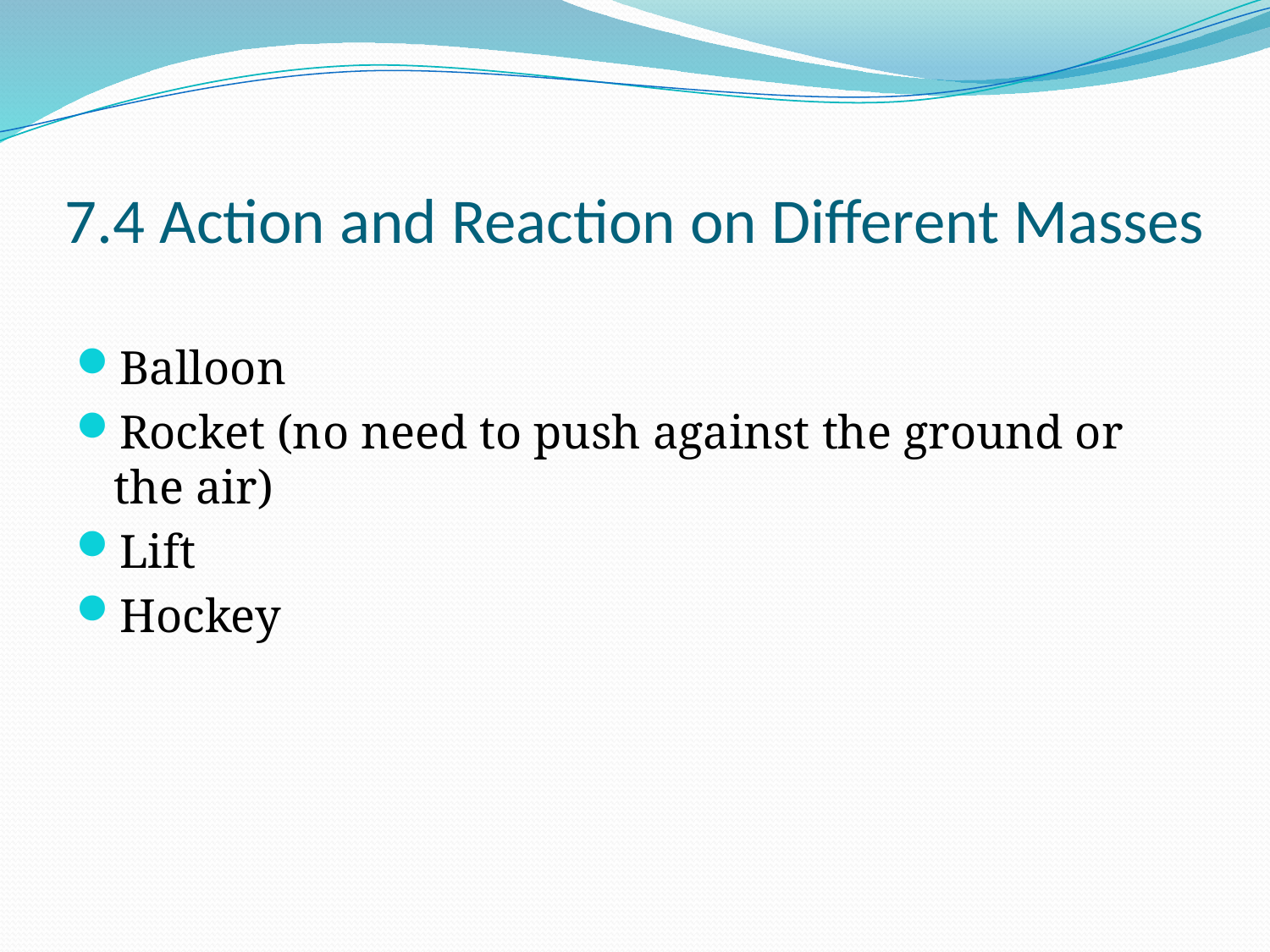

# 7.4 Action and Reaction on Different Masses

Balloon
Rocket (no need to push against the ground or the air)
Lift
Hockey